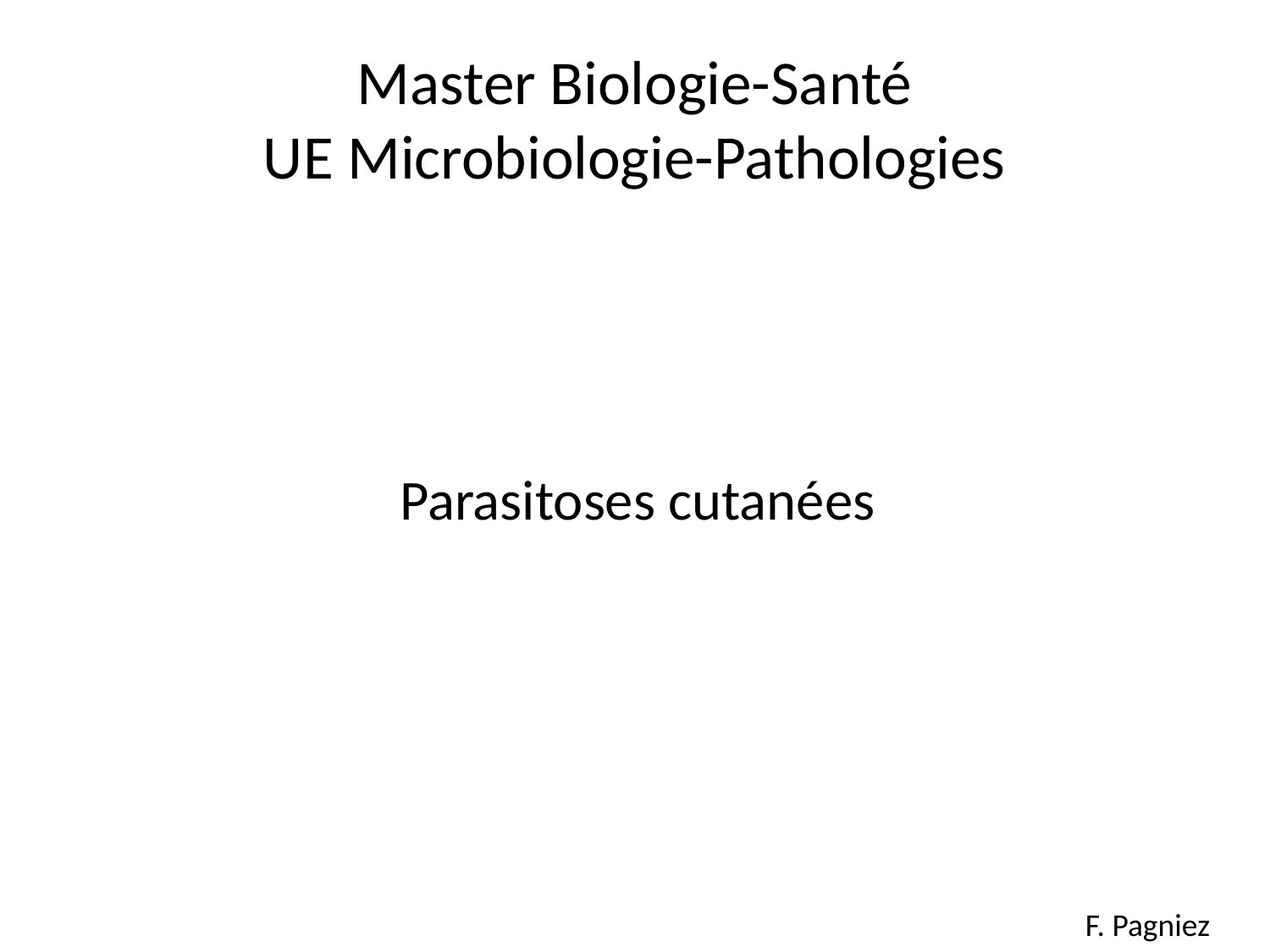

# Master Biologie-Santé UE Microbiologie-Pathologies
Parasitoses cutanées

F. Pagniez